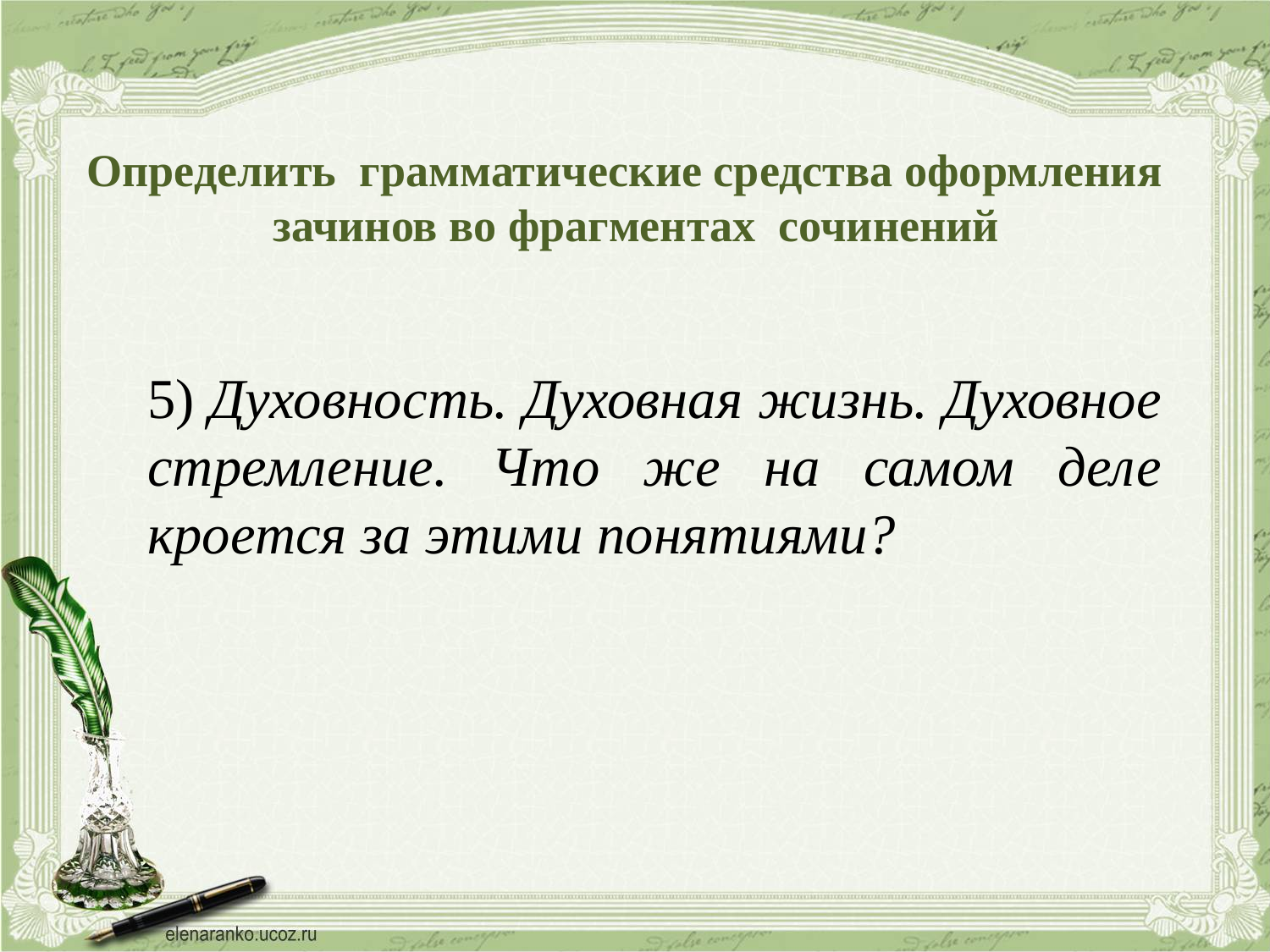

# Определить  грамматические средства оформления   зачинов во фрагментах  сочинений
5) Духовность. Духовная жизнь. Духовное стремление. Что же на самом деле кроется за этими понятиями?